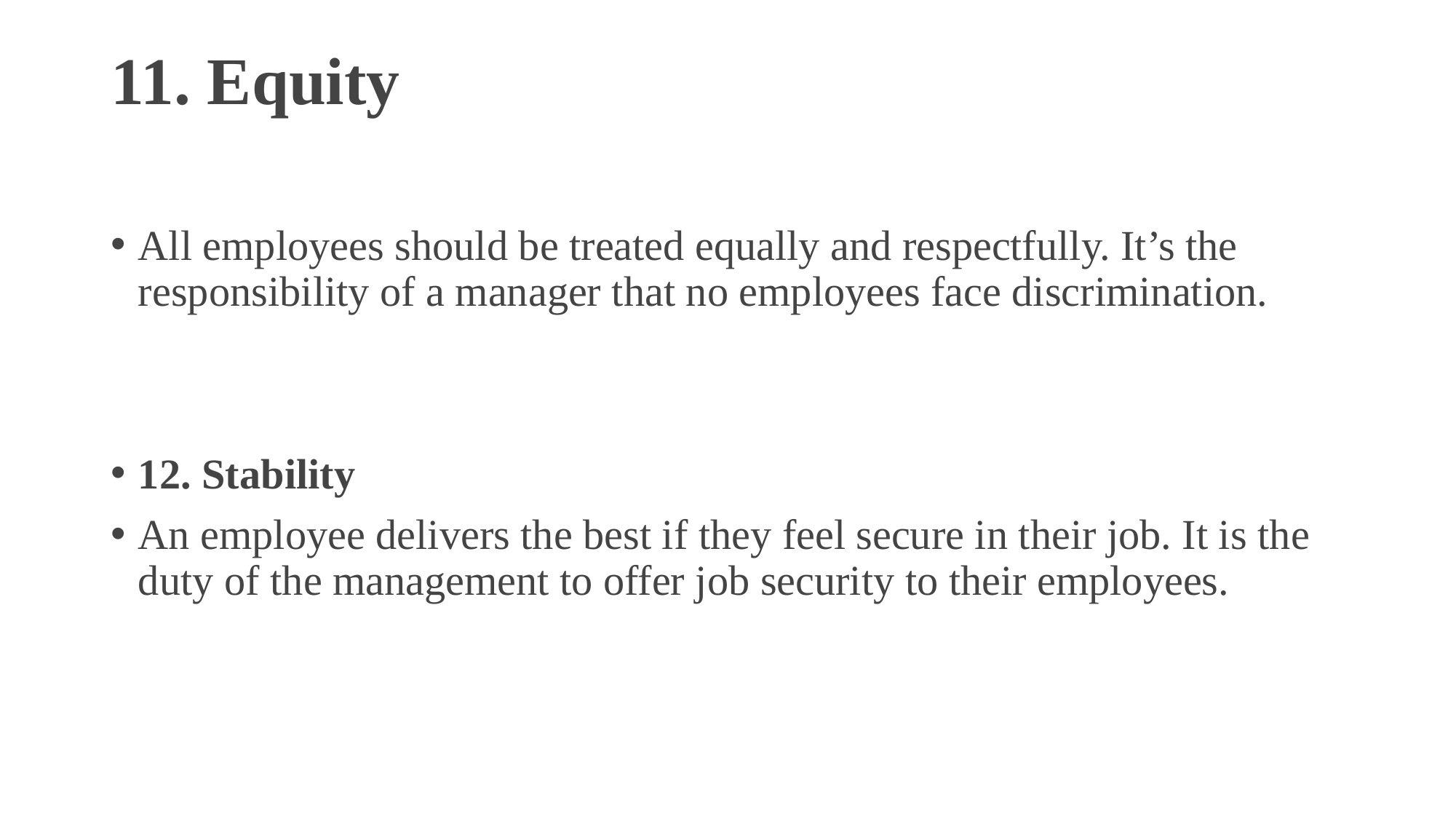

# 11. Equity
All employees should be treated equally and respectfully. It’s the responsibility of a manager that no employees face discrimination.

12. Stability
An employee delivers the best if they feel secure in their job. It is the duty of the management to offer job security to their employees.